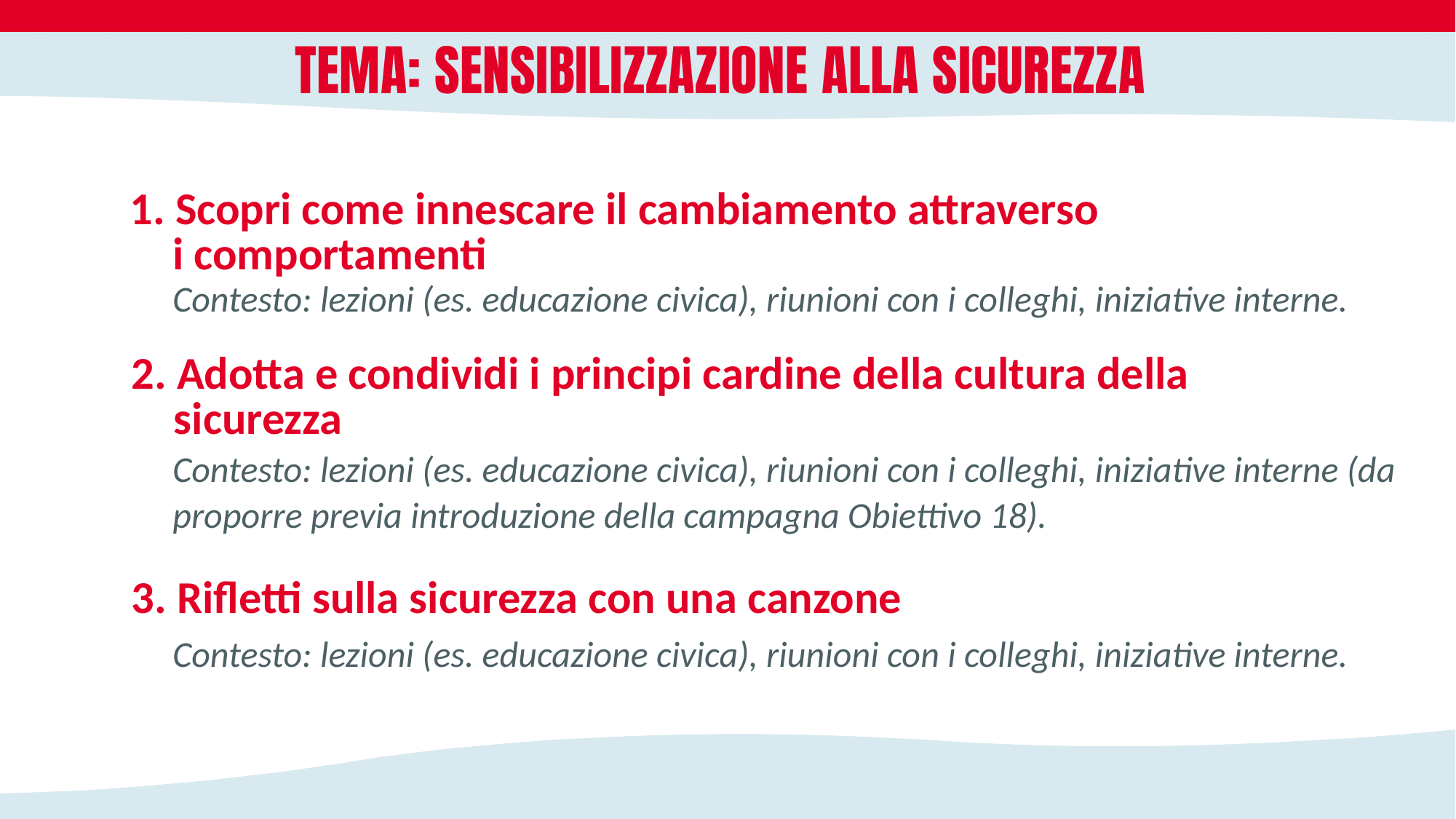

TEMA: SENSIBILIZZAZIONE ALLA SICUREZZA
1. Scopri come innescare il cambiamento attraverso
i comportamenti

Contesto: lezioni (es. educazione civica), riunioni con i colleghi, iniziative interne.
2. Adotta e condividi i principi cardine della cultura della sicurezza
Contesto: lezioni (es. educazione civica), riunioni con i colleghi, iniziative interne (da proporre previa introduzione della campagna Obiettivo 18).
3. Rifletti sulla sicurezza con una canzone
Contesto: lezioni (es. educazione civica), riunioni con i colleghi, iniziative interne.